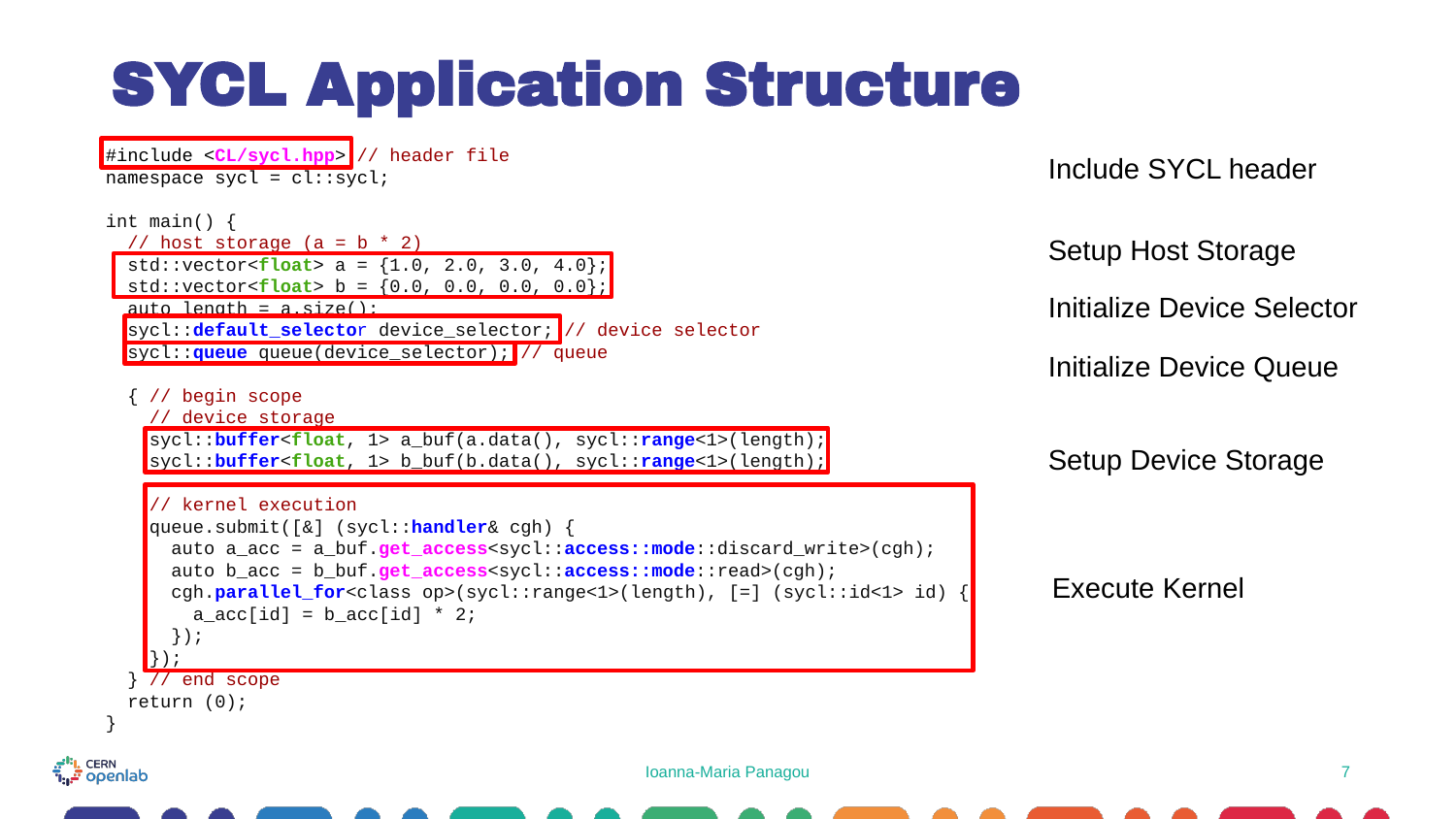

SYCL Application Structure
#include <CL/sycl.hpp> // header file
namespace sycl = cl::sycl;

int main() {
  // host storage (a = b * 2)
  std::vector<float> a = {1.0, 2.0, 3.0, 4.0};
  std::vector<float> b = {0.0, 0.0, 0.0, 0.0};
  auto length = a.size();
  sycl::default_selector device_selector; // device selector
  sycl::queue queue(device_selector); // queue

  { // begin scope
    // device storage
    sycl::buffer<float, 1> a_buf(a.data(), sycl::range<1>(length);
    sycl::buffer<float, 1> b_buf(b.data(), sycl::range<1>(length);

    // kernel execution
    queue.submit([&] (sycl::handler& cgh) {
      auto a_acc = a_buf.get_access<sycl::access::mode::discard_write>(cgh);
      auto b_acc = b_buf.get_access<sycl::access::mode::read>(cgh);
      cgh.parallel_for<class op>(sycl::range<1>(length), [=] (sycl::id<1> id) {
        a_acc[id] = b_acc[id] * 2;
      });
    });
  } // end scope
  return (0);
}

Include SYCL header

Setup Host Storage

Initialize Device Selector

Initialize Device Queue

Setup Device Storage

Execute Kernel
Ioanna-Maria Panagou